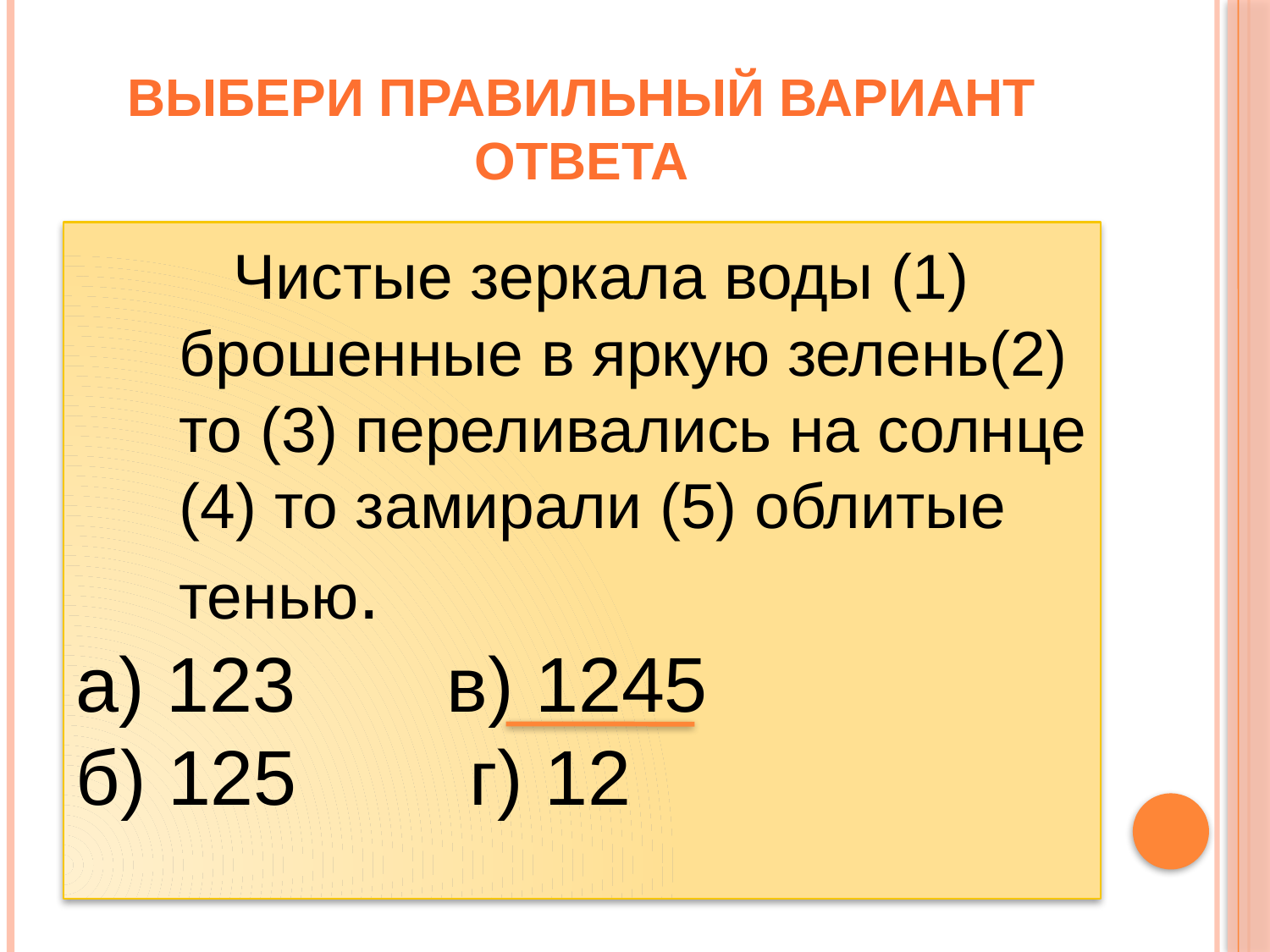

# Выбери правильный вариант ответа
        Чистые зеркала воды (1) брошенные в яркую зелень(2) то (3) переливались на солнце (4) то замирали (5) облитые тенью.
а) 123       в) 1245
б) 125        г) 12